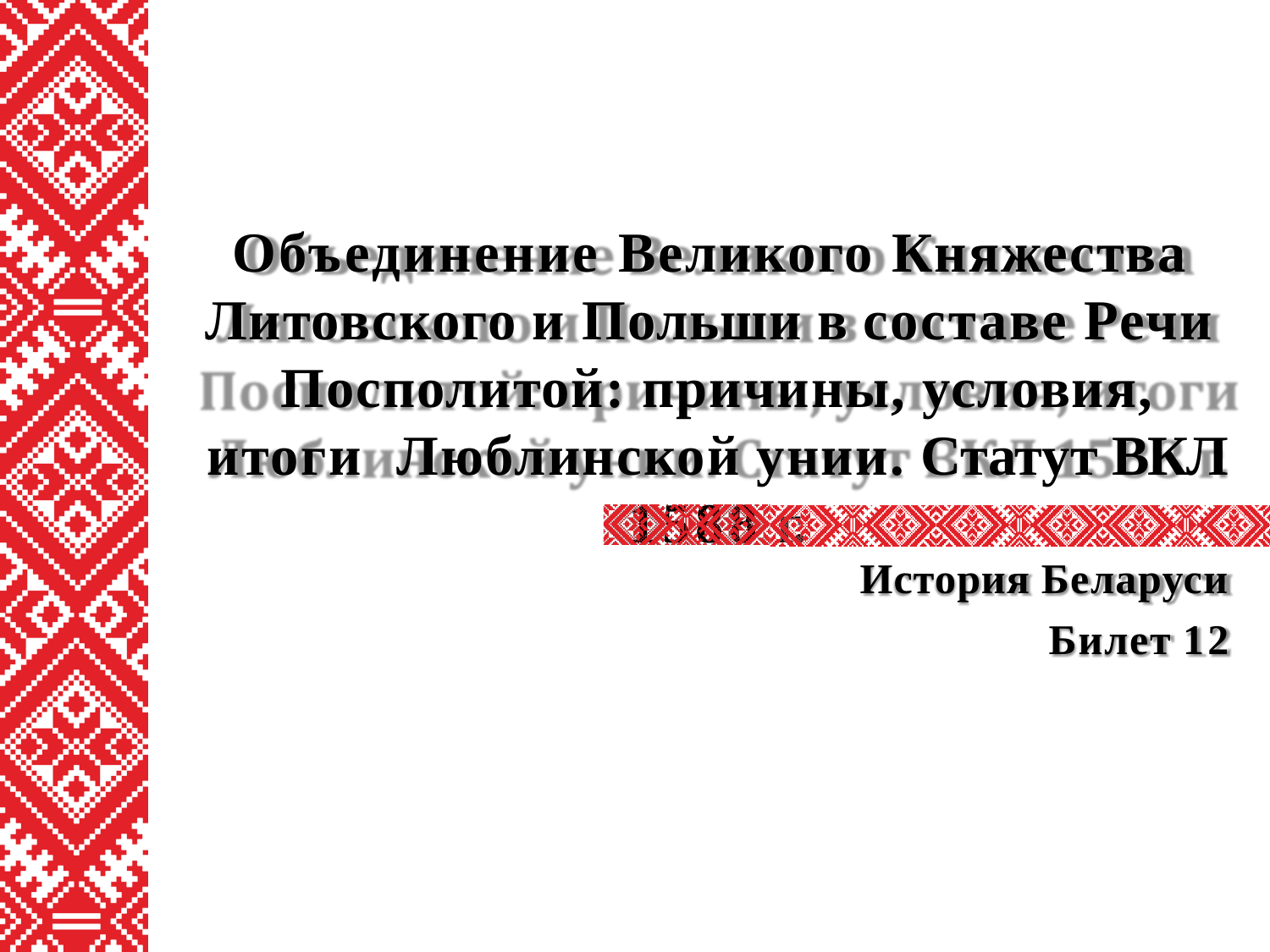

# Объединение Великого Княжества  Литовского и Польши в составе Речи  Посполитой: причины, условия, итоги  Люблинской унии. Статут ВКЛ 1588 г.

История Беларуси
Билет 12